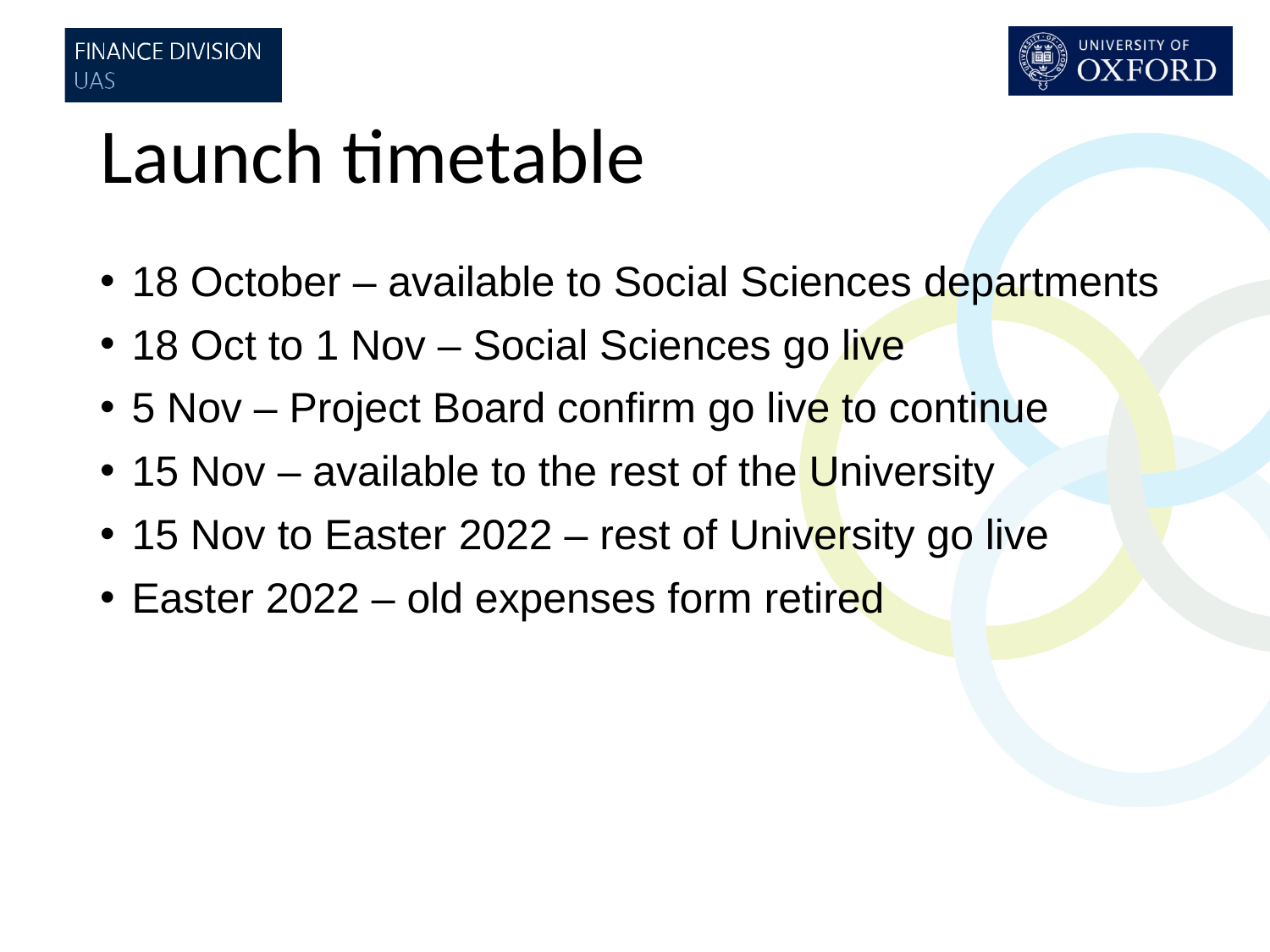

# Launch timetable
18 October – available to Social Sciences departments
18 Oct to 1 Nov – Social Sciences go live
5 Nov – Project Board confirm go live to continue
15 Nov – available to the rest of the University
15 Nov to Easter 2022 – rest of University go live
Easter 2022 – old expenses form retired